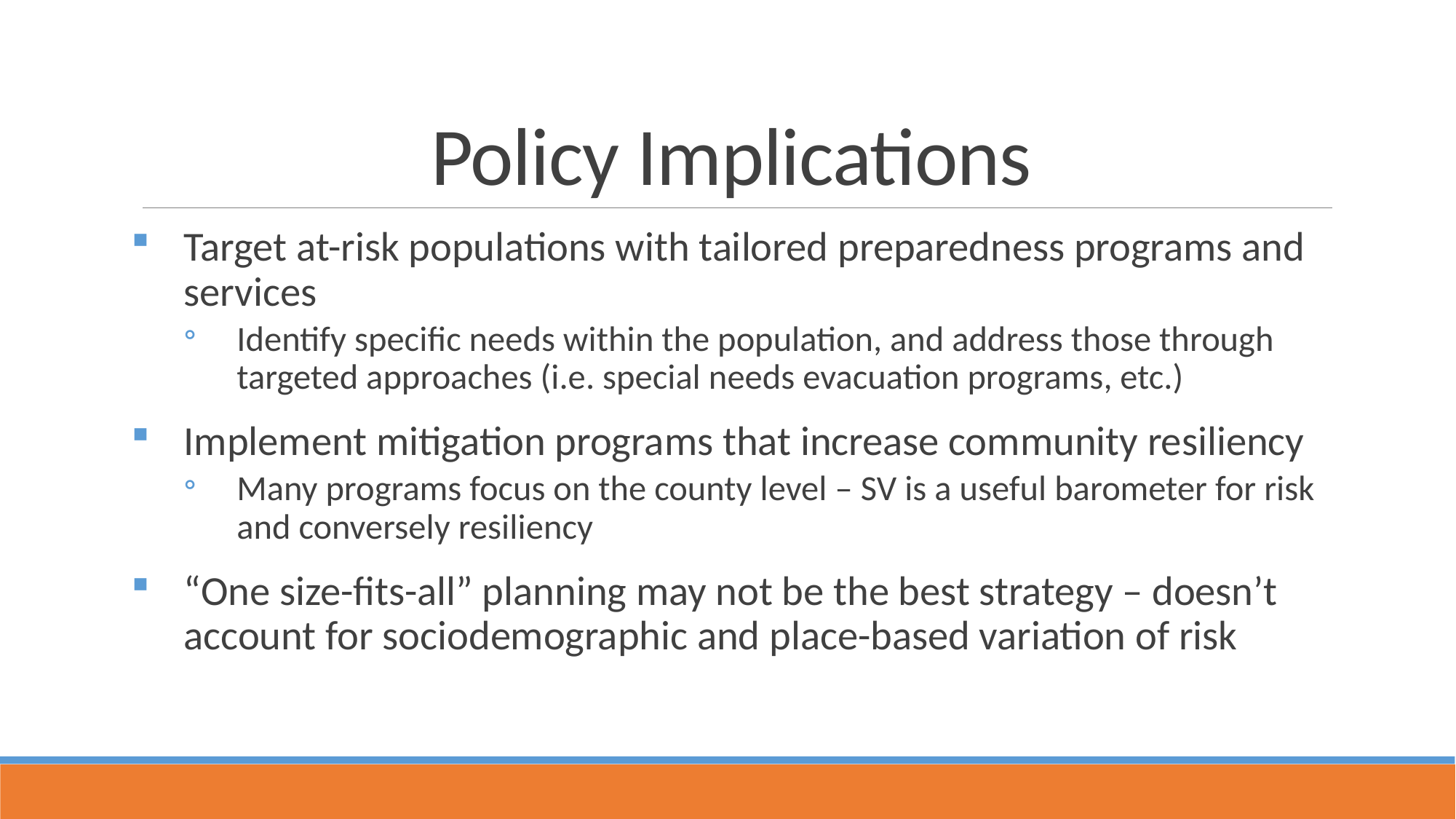

# Policy Implications
Target at-risk populations with tailored preparedness programs and services
Identify specific needs within the population, and address those through targeted approaches (i.e. special needs evacuation programs, etc.)
Implement mitigation programs that increase community resiliency
Many programs focus on the county level – SV is a useful barometer for risk and conversely resiliency
“One size-fits-all” planning may not be the best strategy – doesn’t account for sociodemographic and place-based variation of risk